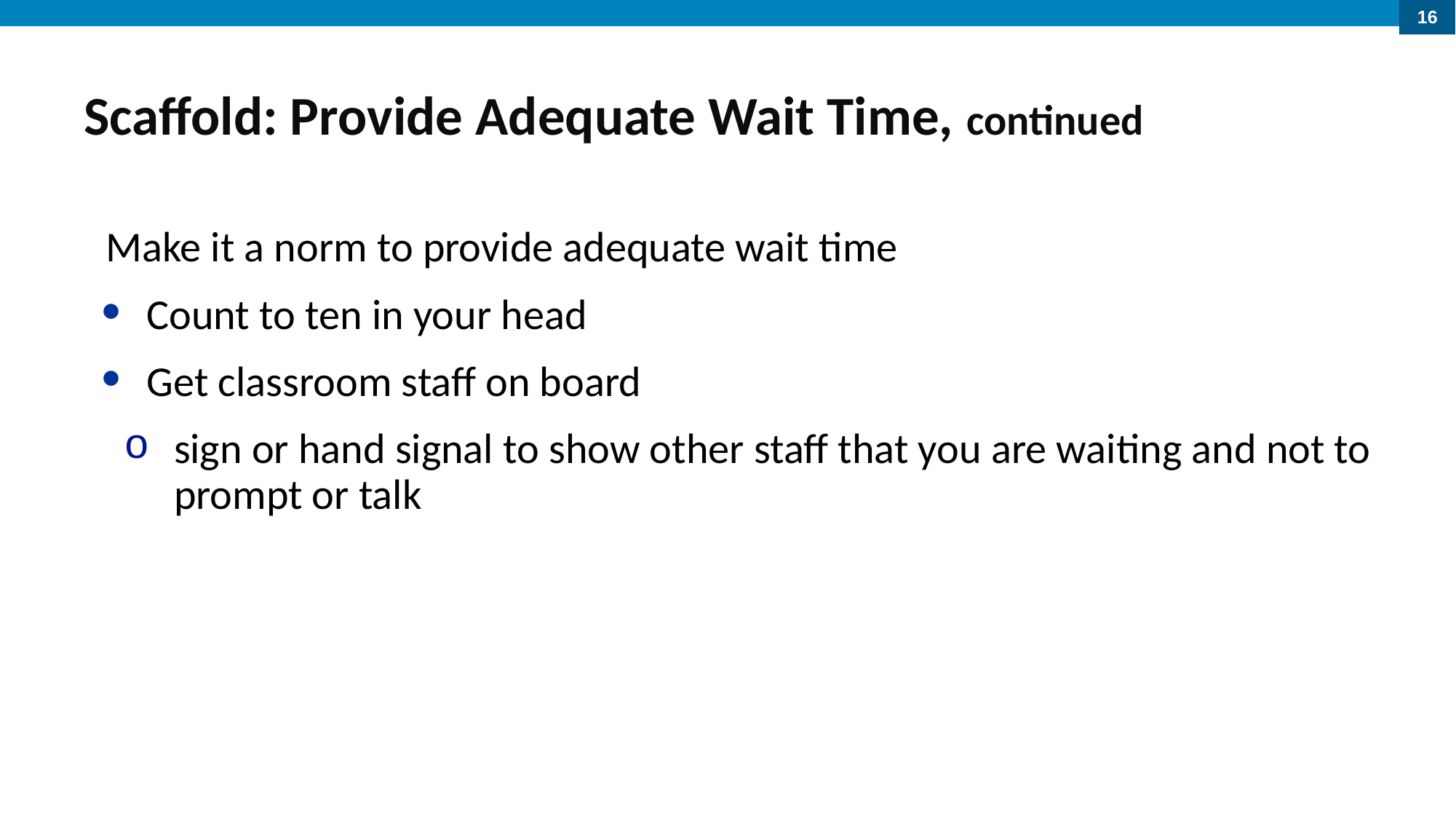

16
# Scaffold: Provide Adequate Wait Time, continued
Make it a norm to provide adequate wait time
Count to ten in your head
Get classroom staff on board
sign or hand signal to show other staff that you are waiting and not to prompt or talk